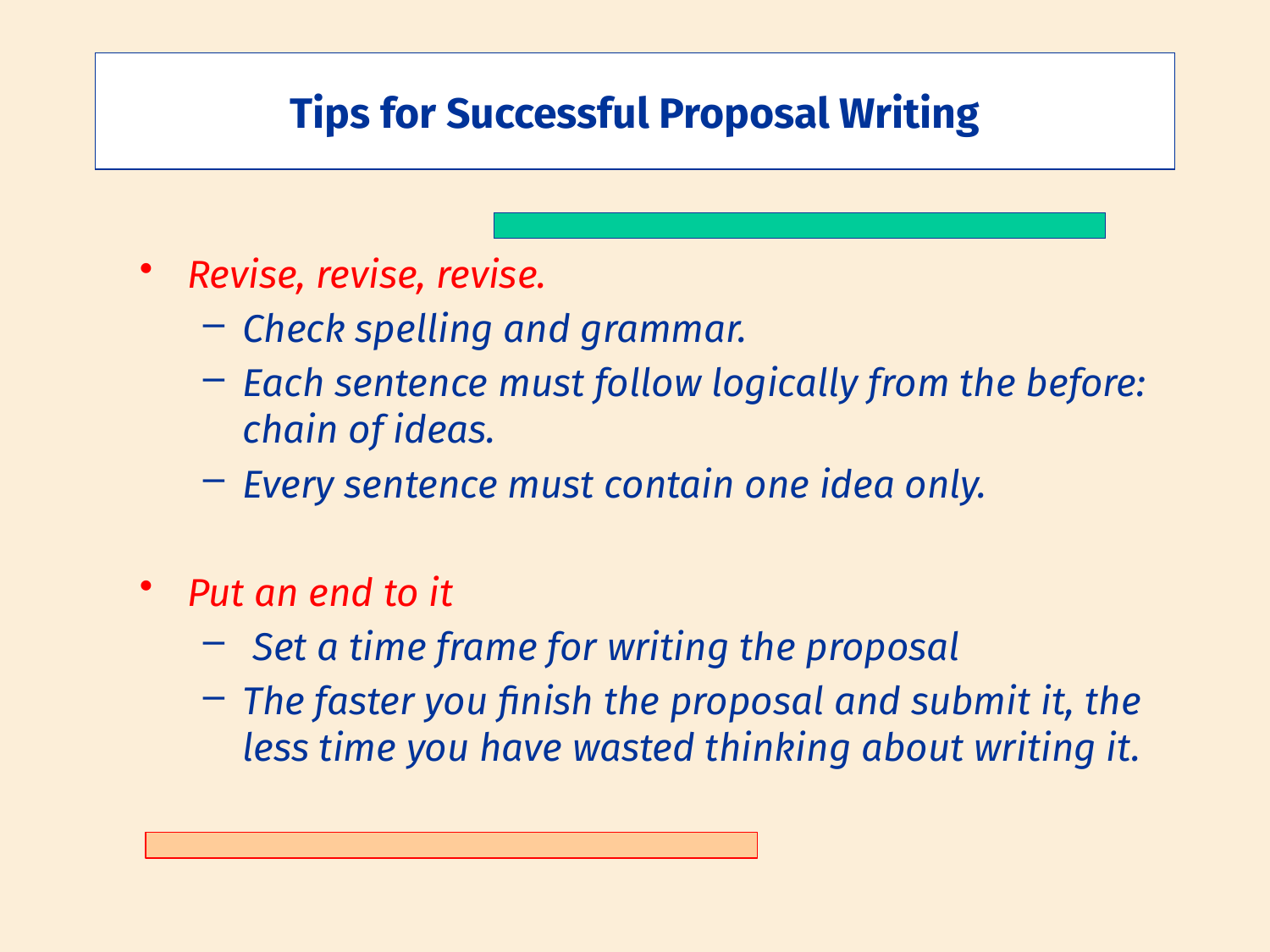

Tips for Successful Proposal Writing
Revise, revise, revise.
Check spelling and grammar.
Each sentence must follow logically from the before: chain of ideas.
Every sentence must contain one idea only.

Put an end to it
 Set a time frame for writing the proposal
The faster you finish the proposal and submit it, the less time you have wasted thinking about writing it.